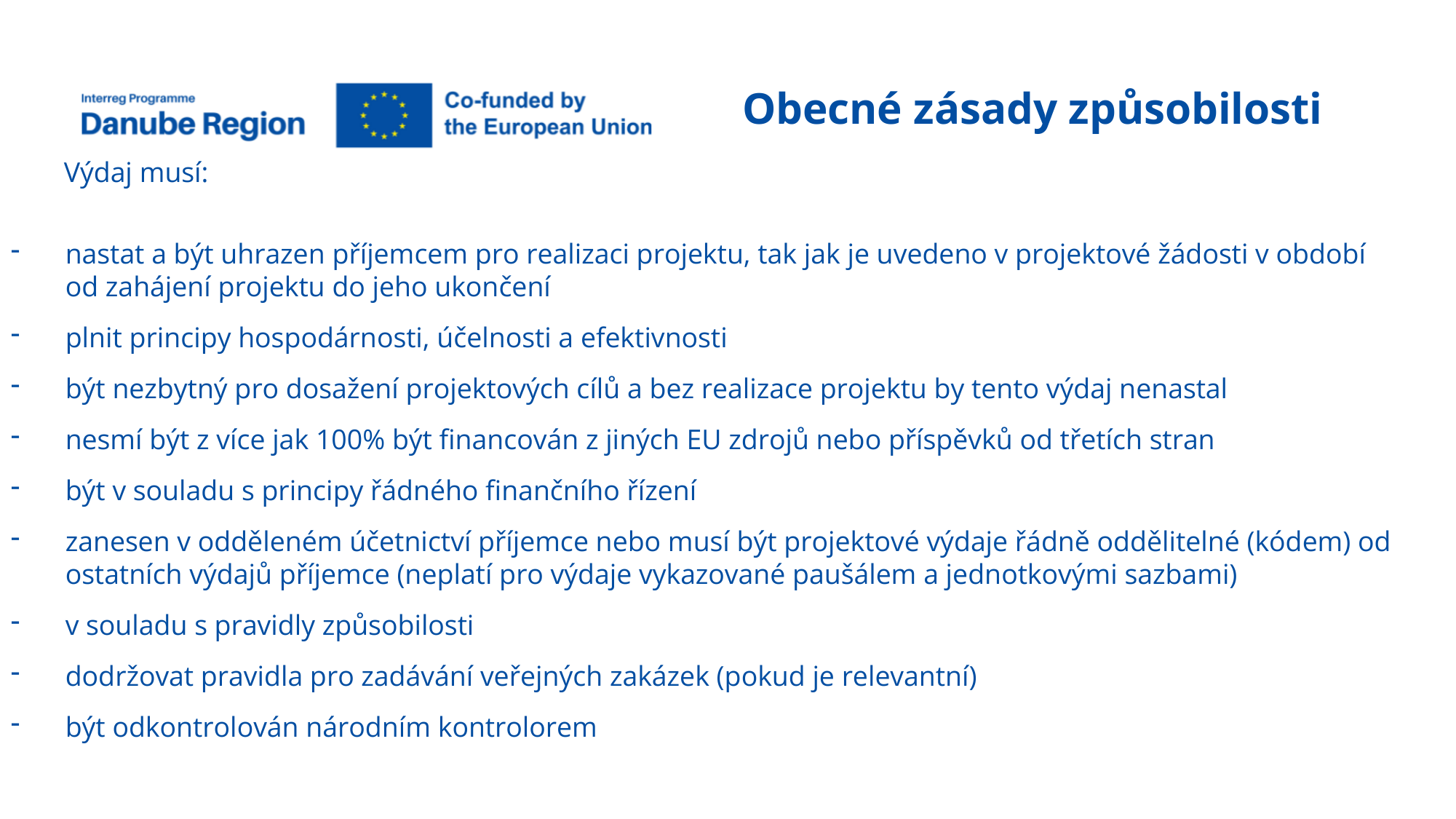

Obecné zásady způsobilosti
Výdaj musí:

nastat a být uhrazen příjemcem pro realizaci projektu, tak jak je uvedeno v projektové žádosti v období    od zahájení projektu do jeho ukončení

plnit principy hospodárnosti, účelnosti a efektivnosti

být nezbytný pro dosažení projektových cílů a bez realizace projektu by tento výdaj nenastal

nesmí být z více jak 100% být financován z jiných EU zdrojů nebo příspěvků od třetích stran

být v souladu s principy řádného finančního řízení

zanesen v odděleném účetnictví příjemce nebo musí být projektové výdaje řádně oddělitelné (kódem) od ostatních výdajů příjemce (neplatí pro výdaje vykazované paušálem a jednotkovými sazbami)

v souladu s pravidly způsobilosti

dodržovat pravidla pro zadávání veřejných zakázek (pokud je relevantní)

být odkontrolován národním kontrolorem